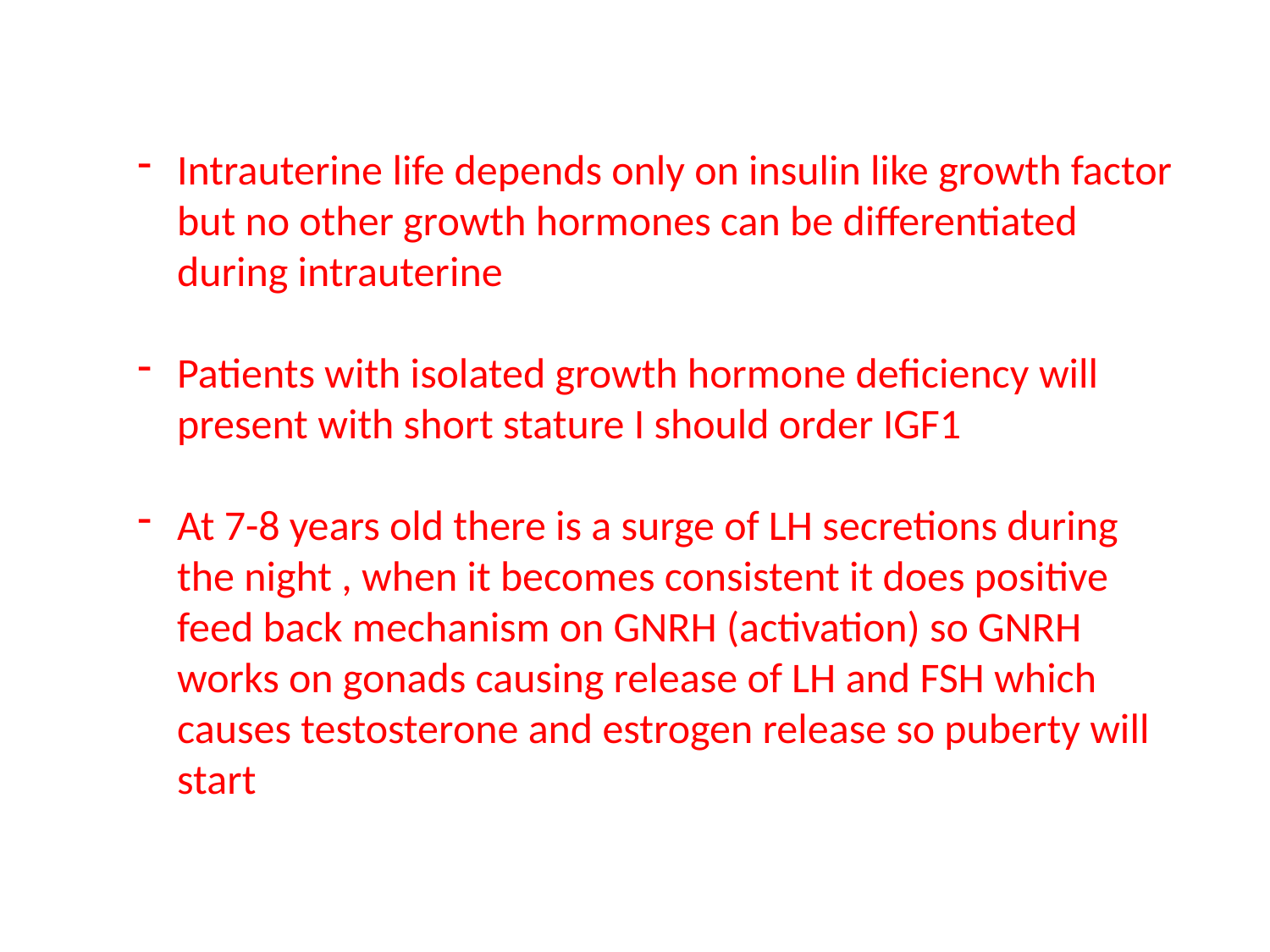

Intrauterine life depends only on insulin like growth factor but no other growth hormones can be differentiated during intrauterine

Patients with isolated growth hormone deficiency will present with short stature I should order IGF1

At 7-8 years old there is a surge of LH secretions during the night , when it becomes consistent it does positive feed back mechanism on GNRH (activation) so GNRH works on gonads causing release of LH and FSH which causes testosterone and estrogen release so puberty will start